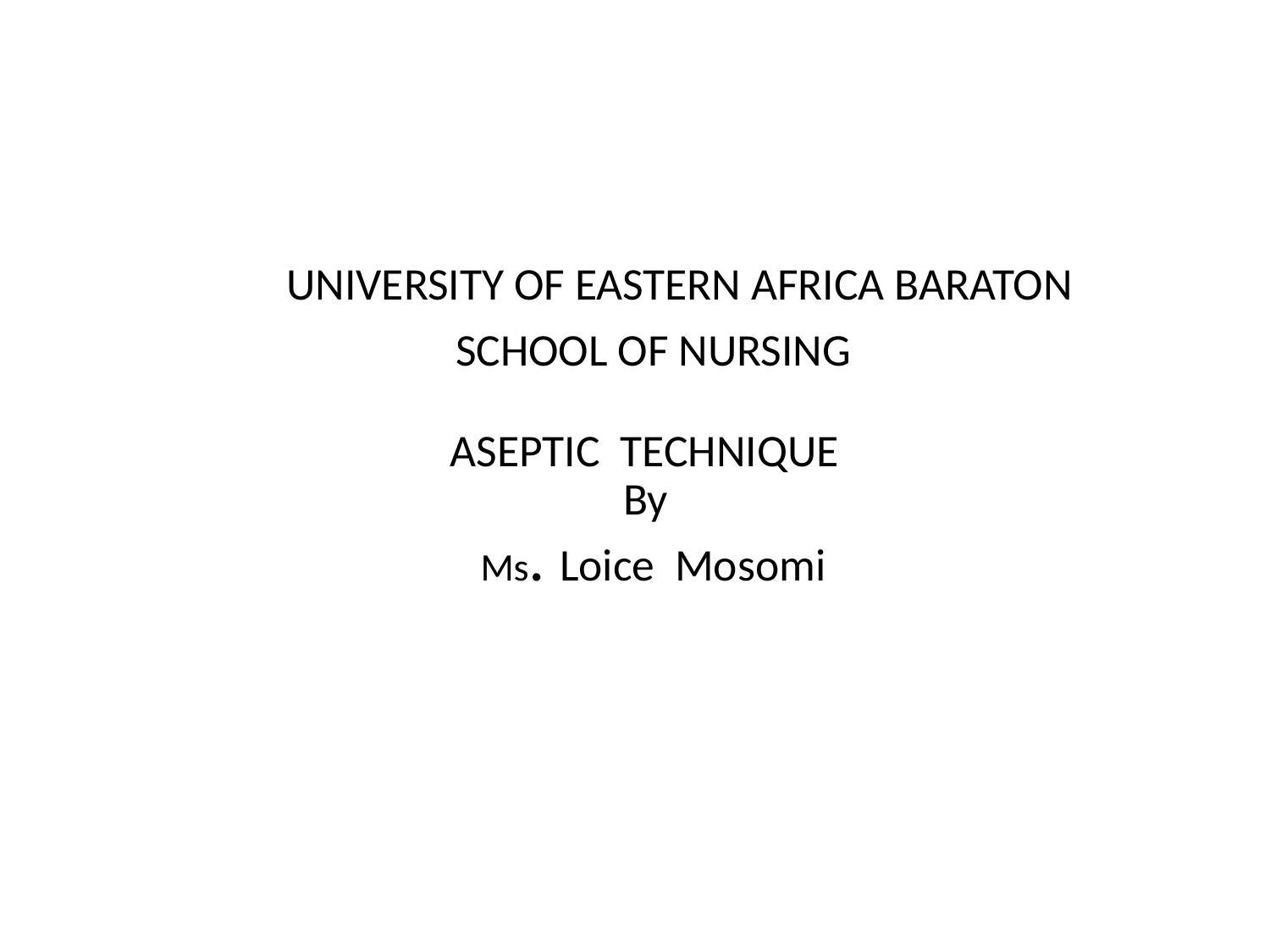

UNIVERSITY OF EASTERN AFRICA BARATON
                   SCHOOL OF NURSING
                        ASEPTIC  TECHNIQUE
                                         By
                           Ms. Loice  Mosomi